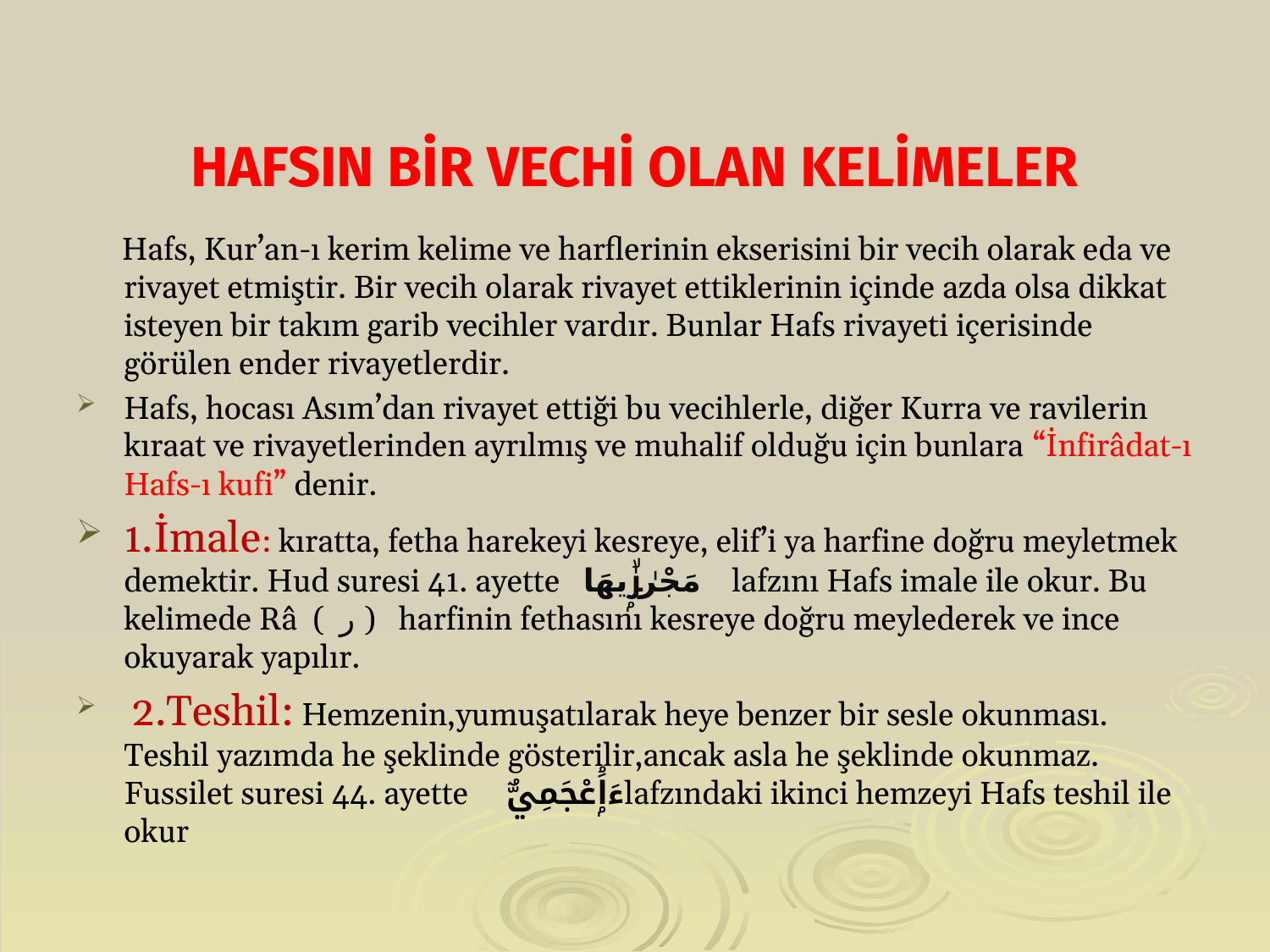

# HAFSIN BİR VECHİ OLAN KELİMELER
      Hafs, Kur’an-ı kerim kelime ve harflerinin ekserisini bir vecih olarak eda ve rivayet etmiştir. Bir vecih olarak rivayet ettiklerinin içinde azda olsa dikkat isteyen bir takım garib vecihler vardır. Bunlar Hafs rivayeti içerisinde görülen ender rivayetlerdir.
Hafs, hocası Asım’dan rivayet ettiği bu vecihlerle, diğer Kurra ve ravilerin kıraat ve rivayetlerinden ayrılmış ve muhalif olduğu için bunlara “İnfirâdat-ı Hafs-ı kufi” denir.
1.İmale: kıratta, fetha harekeyi kesreye, elif’i ya harfine doğru meyletmek demektir. Hud suresi 41. ayette   مَجْرٰۭۙيهَا   lafzını Hafs imale ile okur. Bu kelimede Râ  (  ر )   harfinin fethasını kesreye doğru meylederek ve ince okuyarak yapılır.
 2.Teshil: Hemzenin,yumuşatılarak heye benzer bir sesle okunması. Teshil yazımda he şeklinde gösterilir,ancak asla he şeklinde okunmaz. Fussilet suresi 44. ayette     ءَاَۭۘعْجَمِيٌّlafzındaki ikinci hemzeyi Hafs teshil ile okur